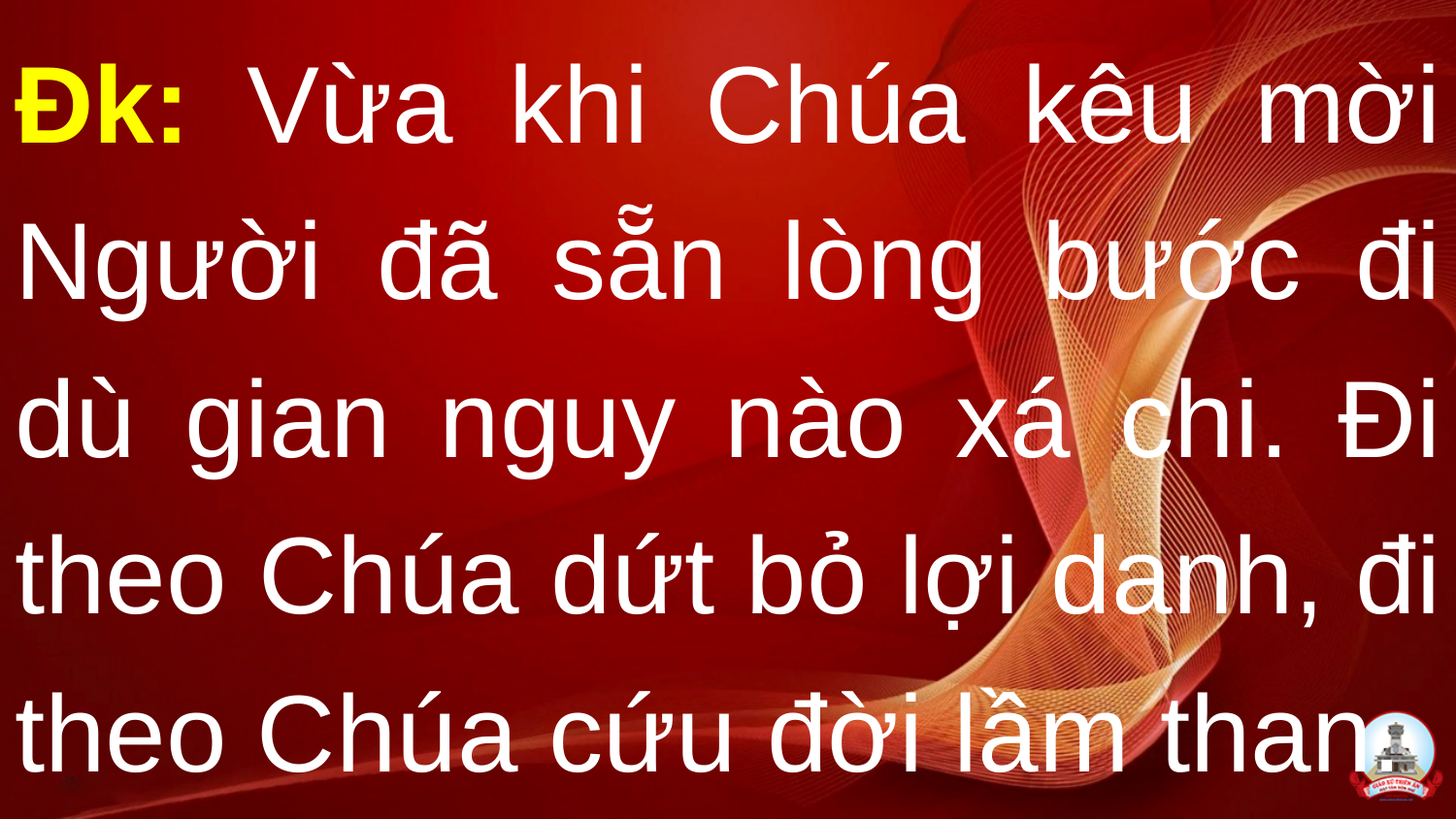

Đk: Vừa khi Chúa kêu mời Người đã sẵn lòng bước đi dù gian nguy nào xá chi. Đi theo Chúa dứt bỏ lợi danh, đi theo Chúa cứu đời lầm than.